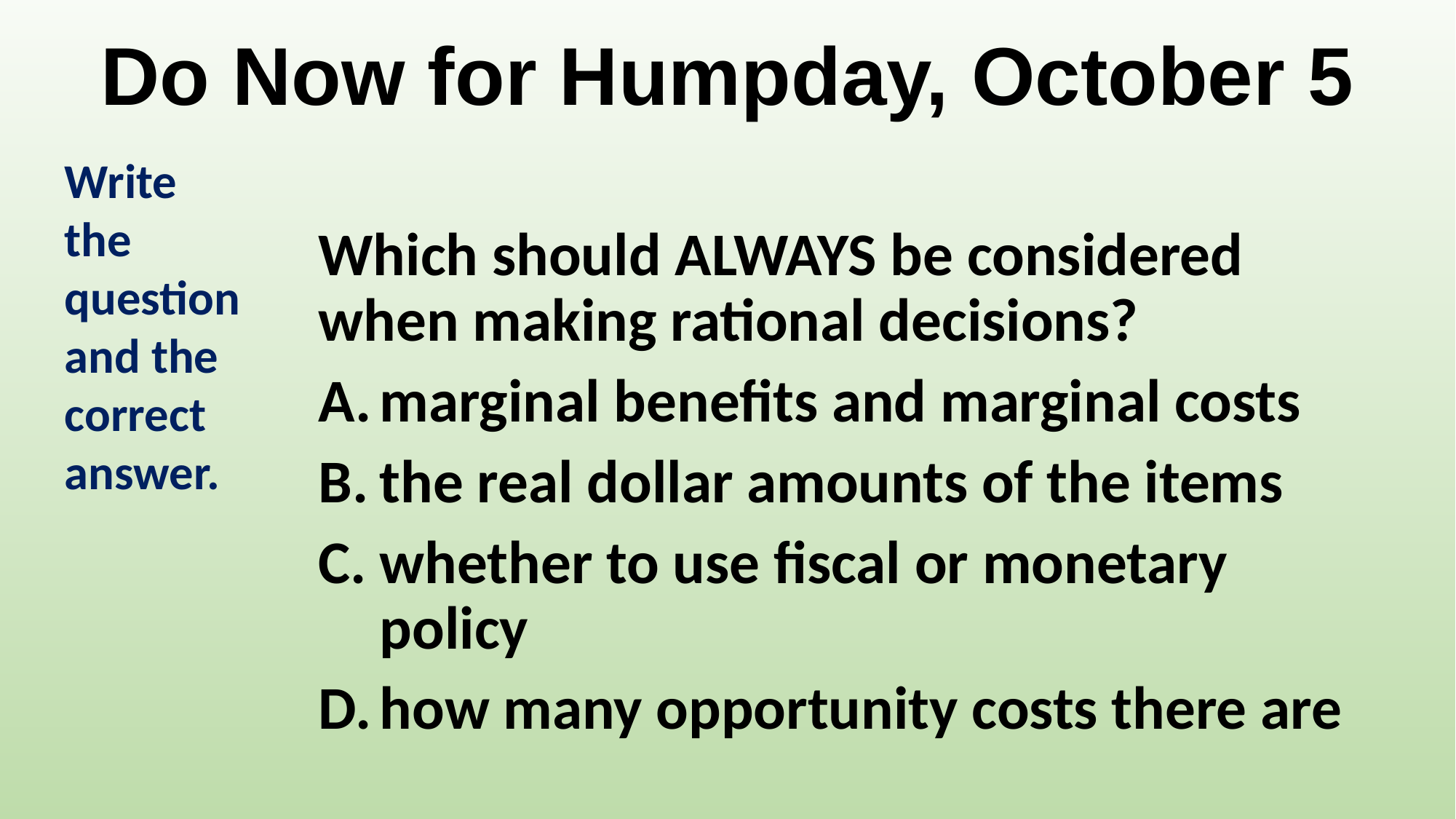

# Do Now for Humpday, October 5
Write the question and the correct answer.
Which should ALWAYS be considered when making rational decisions?
marginal benefits and marginal costs
the real dollar amounts of the items
whether to use fiscal or monetary policy
how many opportunity costs there are